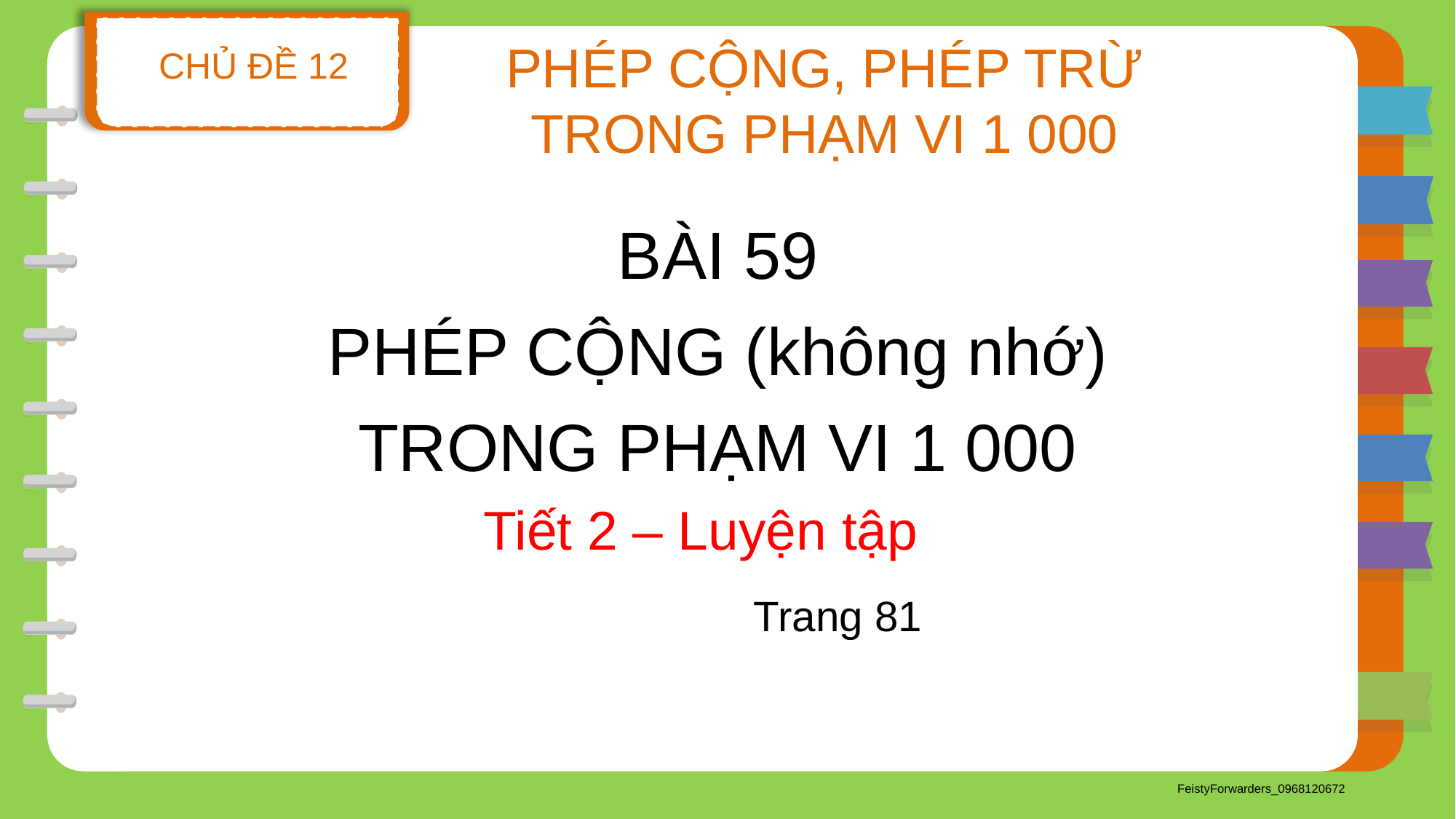

CHỦ ĐỀ 12
PHÉP CỘNG, PHÉP TRỪ
TRONG PHẠM VI 1 000
BÀI 59
PHÉP CỘNG (không nhớ)
TRONG PHẠM VI 1 000
Tiết 2 – Luyện tập
Trang 81